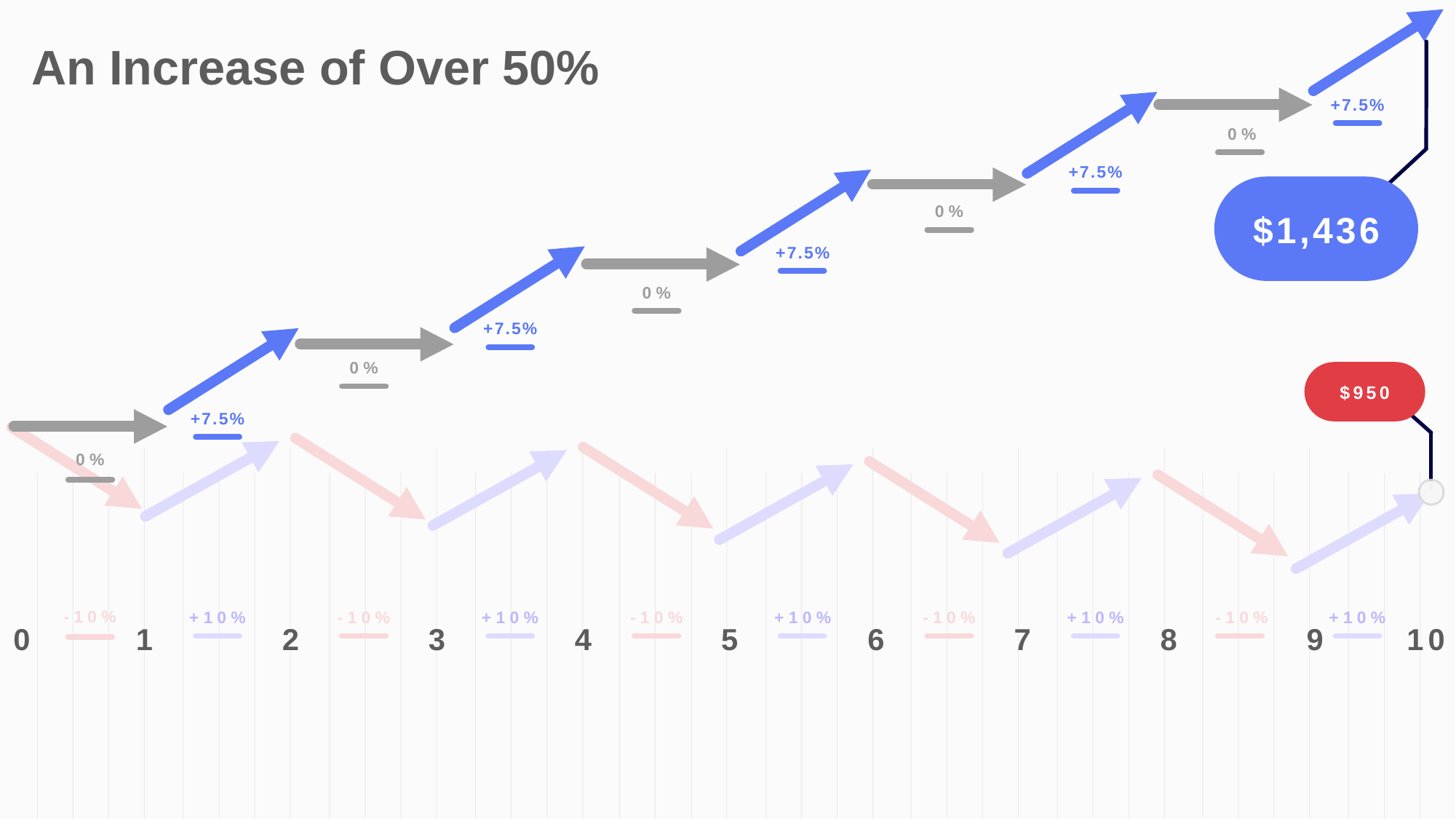

An Increase of Over 50%
$1,436

+7.5%

0%

+7.5%

0%

+7.5%

0%

+7.5%

0%
$950

+7.5%

0%

0
1
2
3
4
5
6
7
8
9
10
-10%
+10%
-10%
+10%
-10%
+10%
-10%
+10%
-10%
+10%